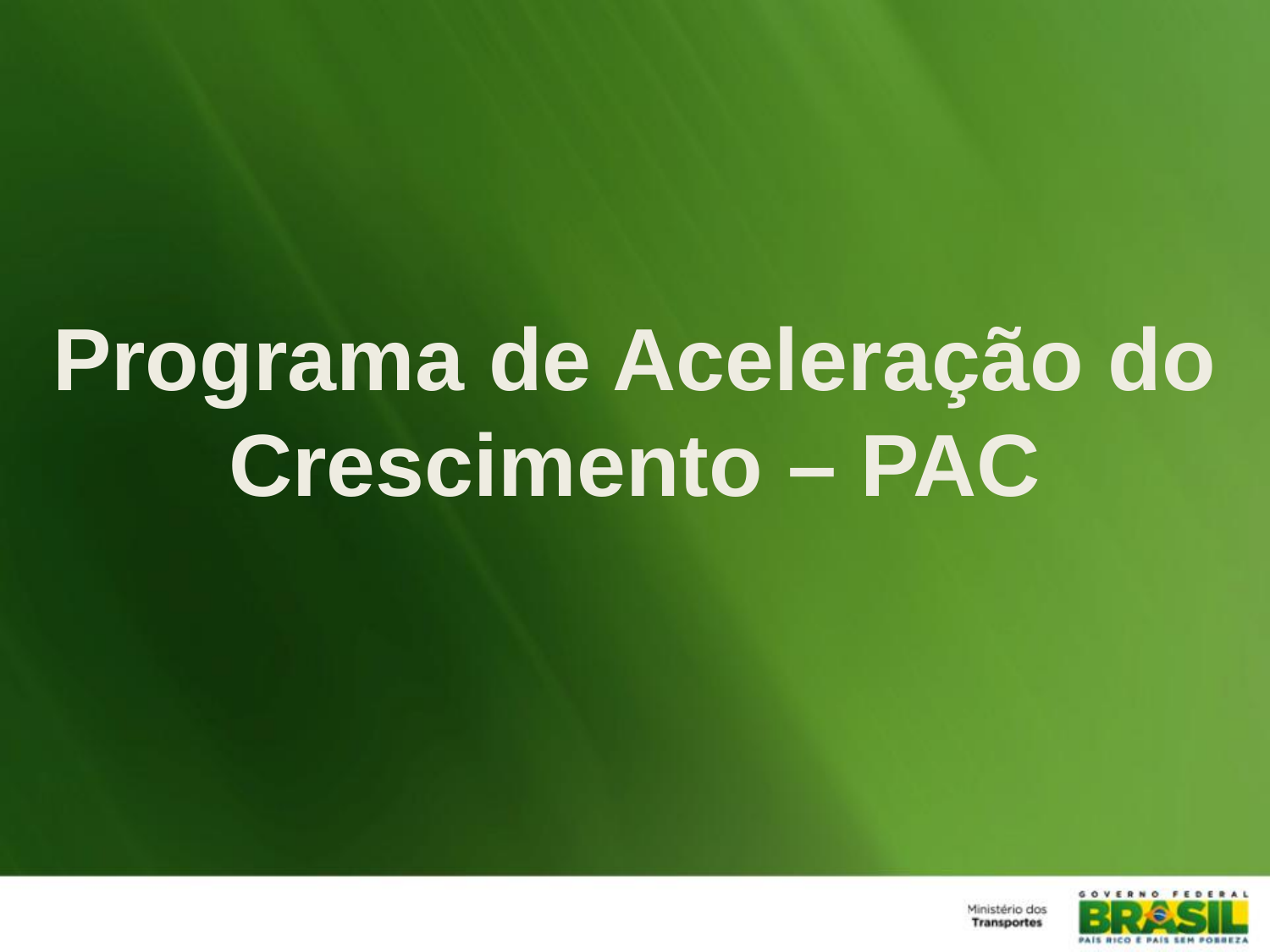

Programa de Aceleração do Crescimento – PAC